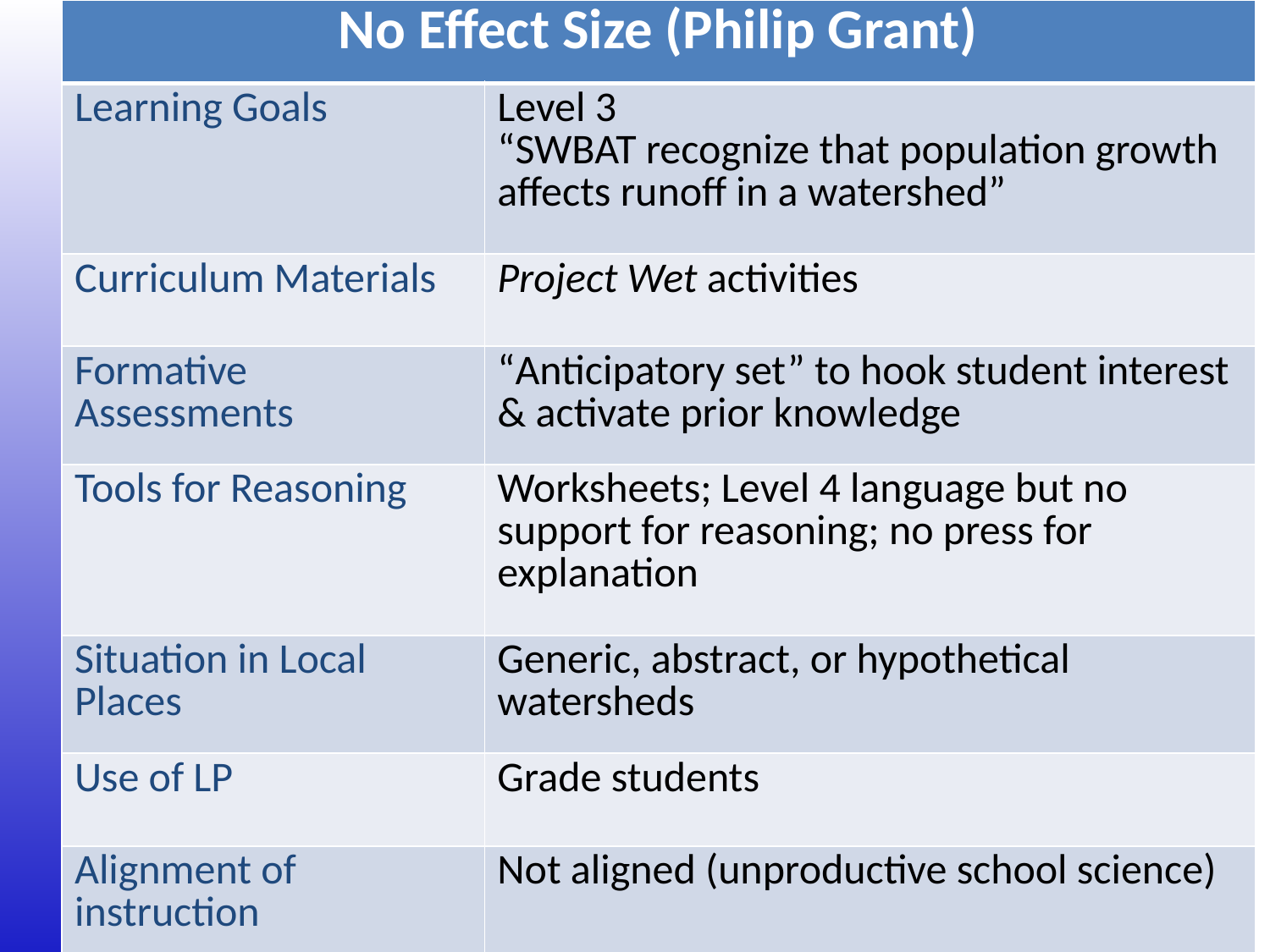

| No Effect Size (Philip Grant) |  |
| --- | --- |
| Learning Goals | Level 3 “SWBAT recognize that population growth affects runoff in a watershed” |
| Curriculum Materials | Project Wet activities |
| Formative Assessments | “Anticipatory set” to hook student interest & activate prior knowledge |
| Tools for Reasoning | Worksheets; Level 4 language but no support for reasoning; no press for explanation |
| Situation in Local Places | Generic, abstract, or hypothetical watersheds |
| Use of LP | Grade students |
| Alignment of instruction | Not aligned (unproductive school science) |
Reasoning Tools for Understanding Water Systems